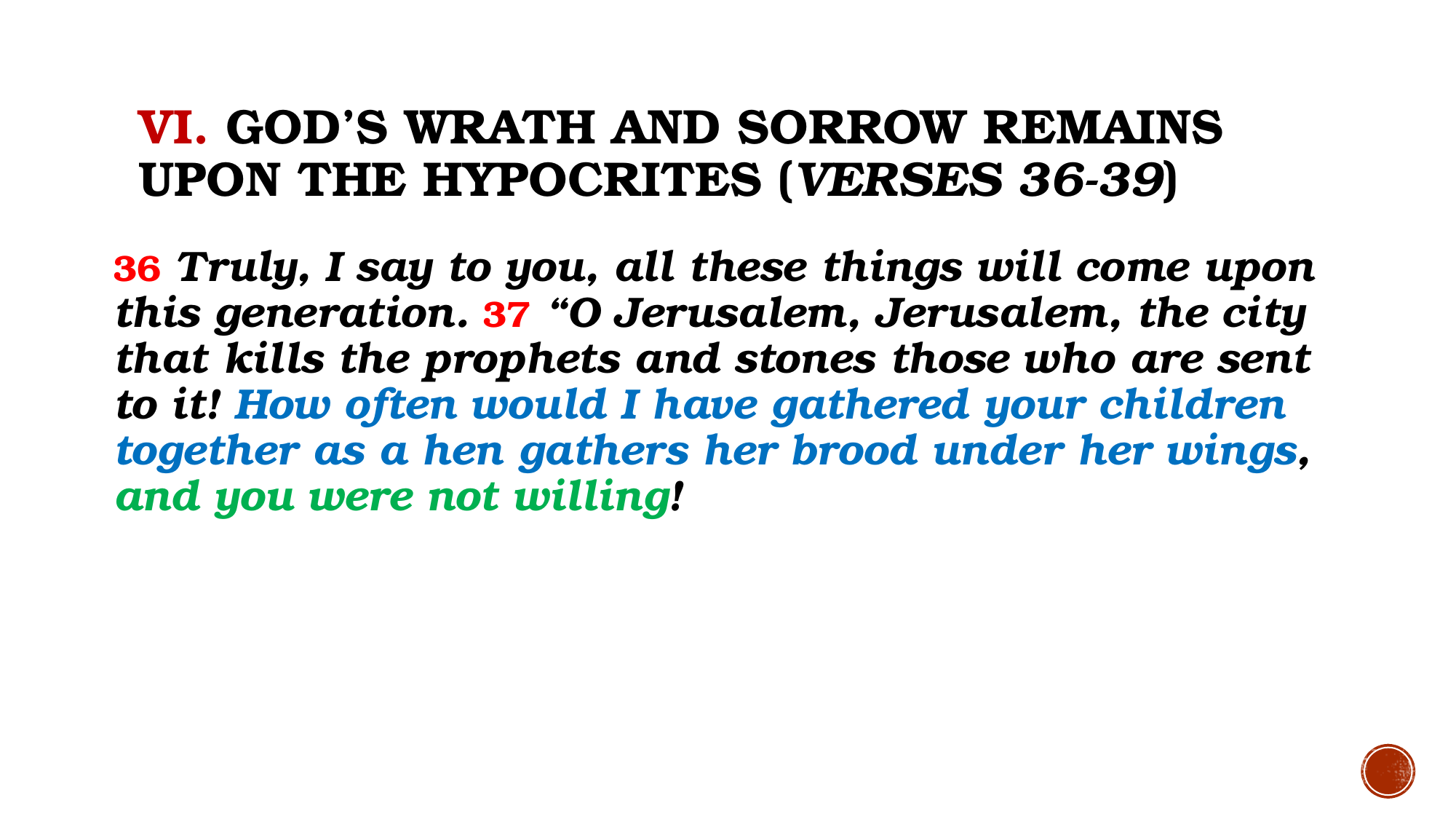

# VI. God’s wrath and sorrow remains upon the Hypocrites (verses 36-39)
36 Truly, I say to you, all these things will come upon this generation. 37 “O Jerusalem, Jerusalem, the city that kills the prophets and stones those who are sent to it! How often would I have gathered your children together as a hen gathers her brood under her wings, and you were not willing!